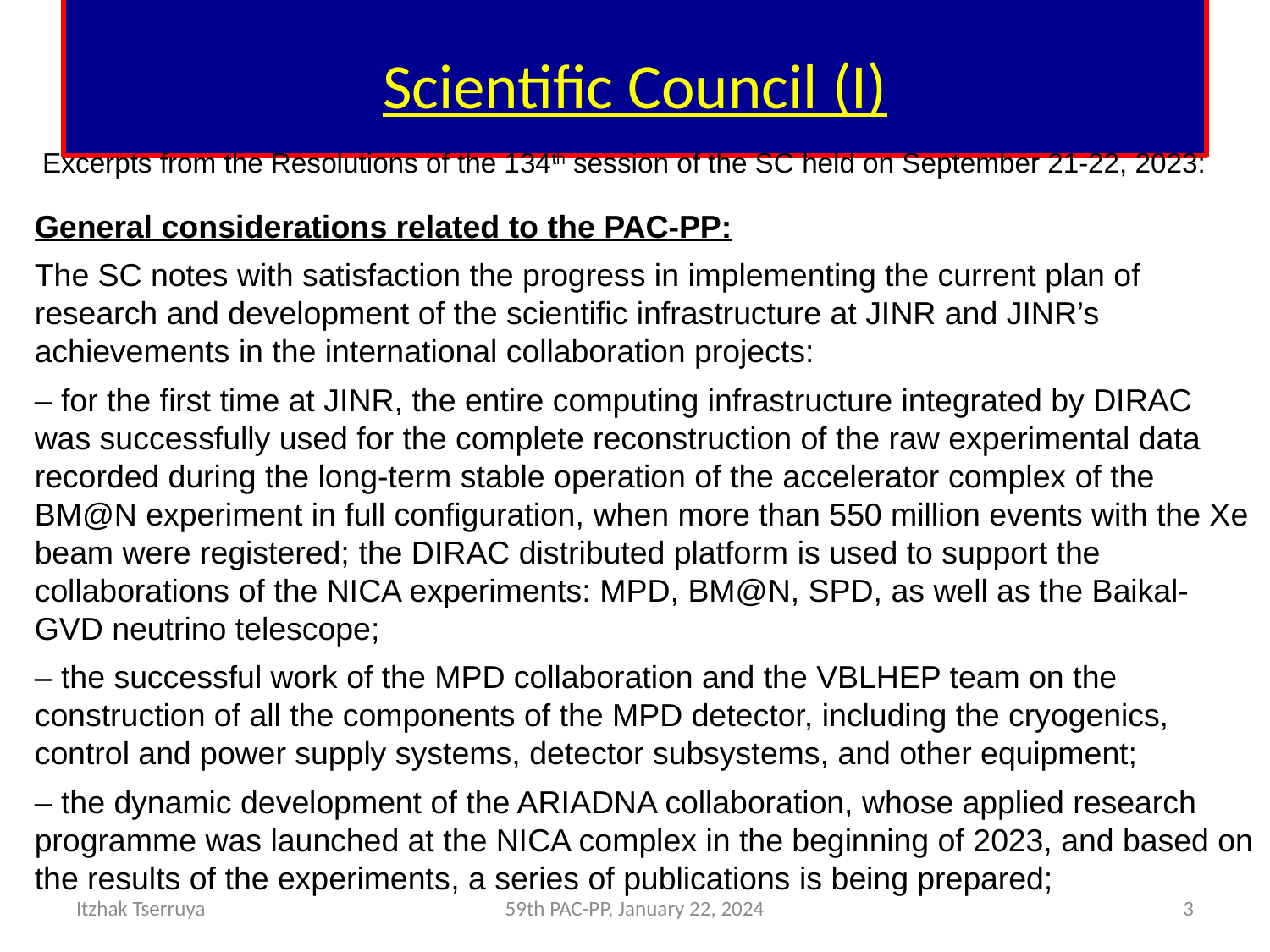

# Scientific Council (I)
Excerpts from the Resolutions of the 134th session of the SC held on September 21-22, 2023:
General considerations related to the PAC-PP:
The SC notes with satisfaction the progress in implementing the current plan of research and development of the scientific infrastructure at JINR and JINR’s achievements in the international collaboration projects:
– for the first time at JINR, the entire computing infrastructure integrated by DIRAC was successfully used for the complete reconstruction of the raw experimental data recorded during the long-term stable operation of the accelerator complex of the BM@N experiment in full configuration, when more than 550 million events with the Xe beam were registered; the DIRAC distributed platform is used to support the collaborations of the NICA experiments: MPD, BM@N, SPD, as well as the Baikal-GVD neutrino telescope;
– the successful work of the MPD collaboration and the VBLHEP team on the construction of all the components of the MPD detector, including the cryogenics, control and power supply systems, detector subsystems, and other equipment;
– the dynamic development of the ARIADNA collaboration, whose applied research programme was launched at the NICA complex in the beginning of 2023, and based on the results of the experiments, a series of publications is being prepared;
Itzhak Tserruya
59th PAC-PP, January 22, 2024
3